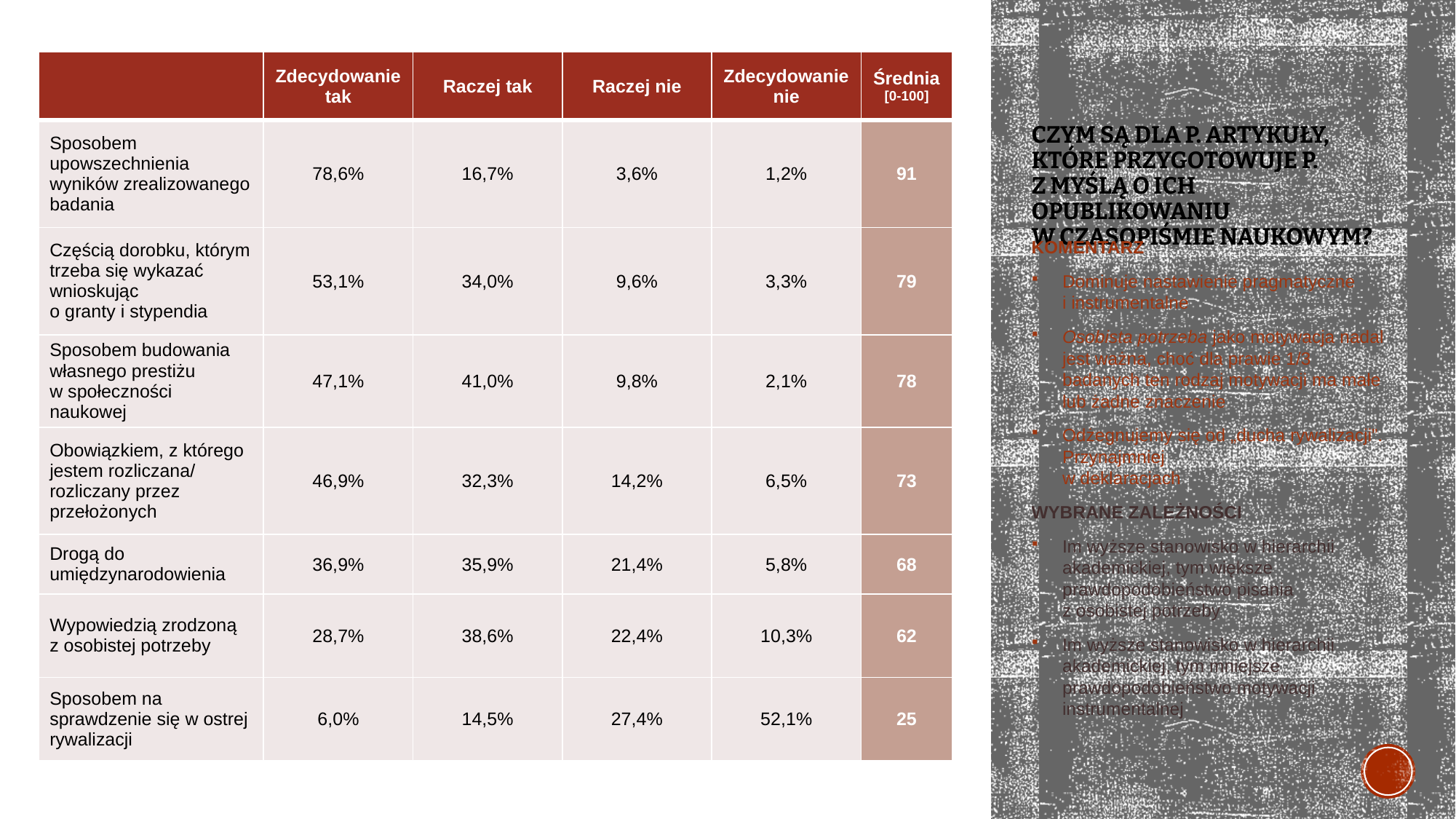

|  | Zdecydowanie tak | Raczej tak | Raczej nie | Zdecydowanie nie | Średnia [0-100] |
| --- | --- | --- | --- | --- | --- |
| Sposobem upowszechnienia wyników zrealizowanego badania | 78,6% | 16,7% | 3,6% | 1,2% | 91 |
| Częścią dorobku, którym trzeba się wykazać wnioskując o granty i stypendia | 53,1% | 34,0% | 9,6% | 3,3% | 79 |
| Sposobem budowania własnego prestiżu w społeczności naukowej | 47,1% | 41,0% | 9,8% | 2,1% | 78 |
| Obowiązkiem, z którego jestem rozliczana/ rozliczany przez przełożonych | 46,9% | 32,3% | 14,2% | 6,5% | 73 |
| Drogą do umiędzynarodowienia | 36,9% | 35,9% | 21,4% | 5,8% | 68 |
| Wypowiedzią zrodzoną z osobistej potrzeby | 28,7% | 38,6% | 22,4% | 10,3% | 62 |
| Sposobem na sprawdzenie się w ostrej rywalizacji | 6,0% | 14,5% | 27,4% | 52,1% | 25 |
# Czym są dla P. artykuły, które przygotowuje P. z myślą o ich opublikowaniu w czasopiśmie naukowym?
KOMENTARZ
Dominuje nastawienie pragmatyczne
i instrumentalne
Osobista potrzeba jako motywacja nadal jest ważna, choć dla prawie 1/3 badanych ten rodzaj motywacji ma małe lub żadne znaczenie
Odżegnujemy się od „ducha rywalizacji”. Przynajmniej
w deklaracjach
WYBRANE ZALEŻNOŚCI
Im wyższe stanowisko w hierarchii akademickiej, tym większe prawdopodobieństwo pisania
z osobistej potrzeby
Im wyższe stanowisko w hierarchii akademickiej, tym mniejsze prawdopodobieństwo motywacji instrumentalnej